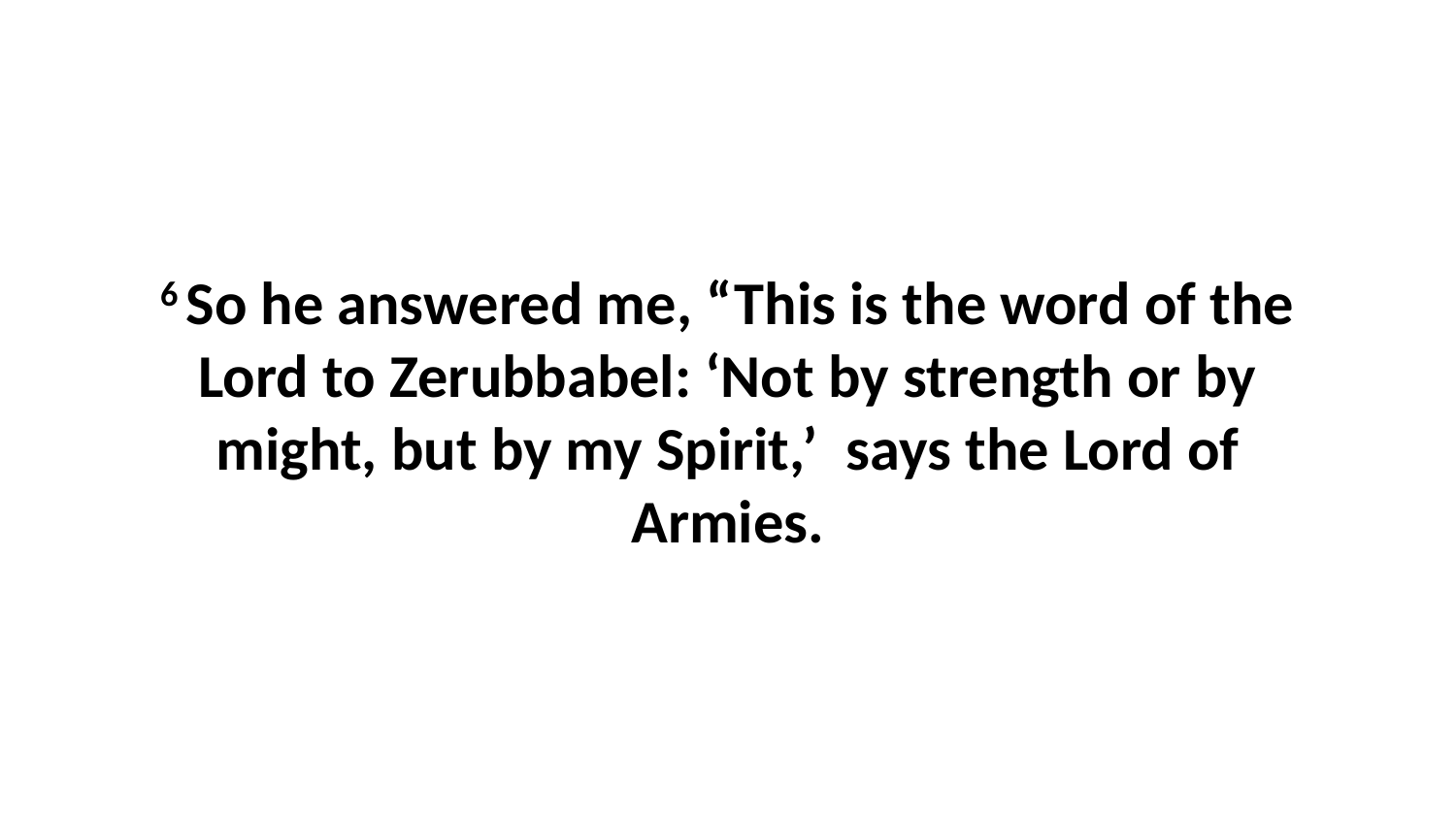

6 So he answered me, “This is the word of the Lord to Zerubbabel: ‘Not by strength or by might, but by my Spirit,’  says the Lord of Armies.